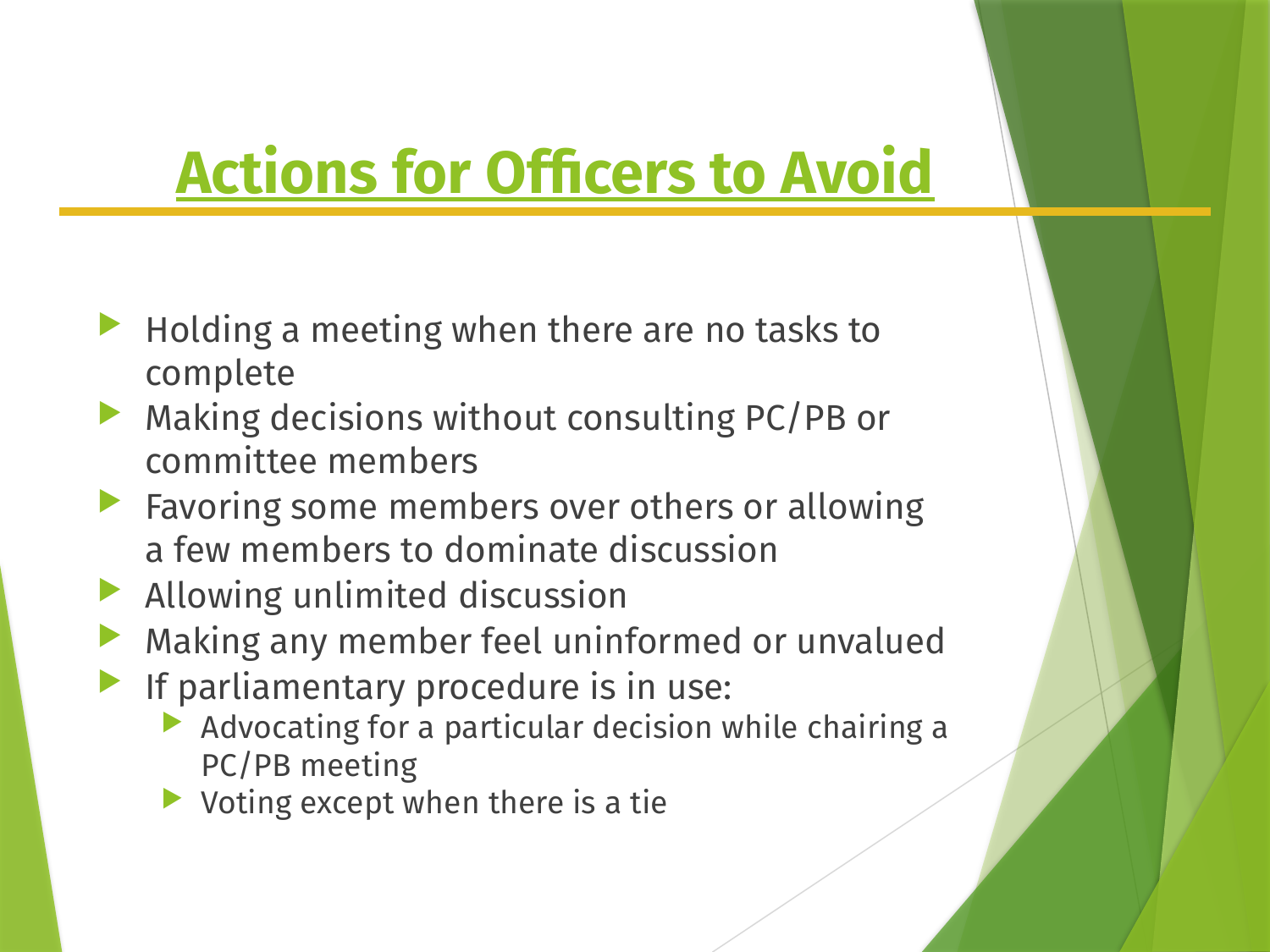

# Actions for Officers to Avoid
Holding a meeting when there are no tasks to complete
Making decisions without consulting PC/PB or committee members
Favoring some members over others or allowing a few members to dominate discussion
Allowing unlimited discussion
Making any member feel uninformed or unvalued
If parliamentary procedure is in use:
Advocating for a particular decision while chairing a PC/PB meeting
Voting except when there is a tie